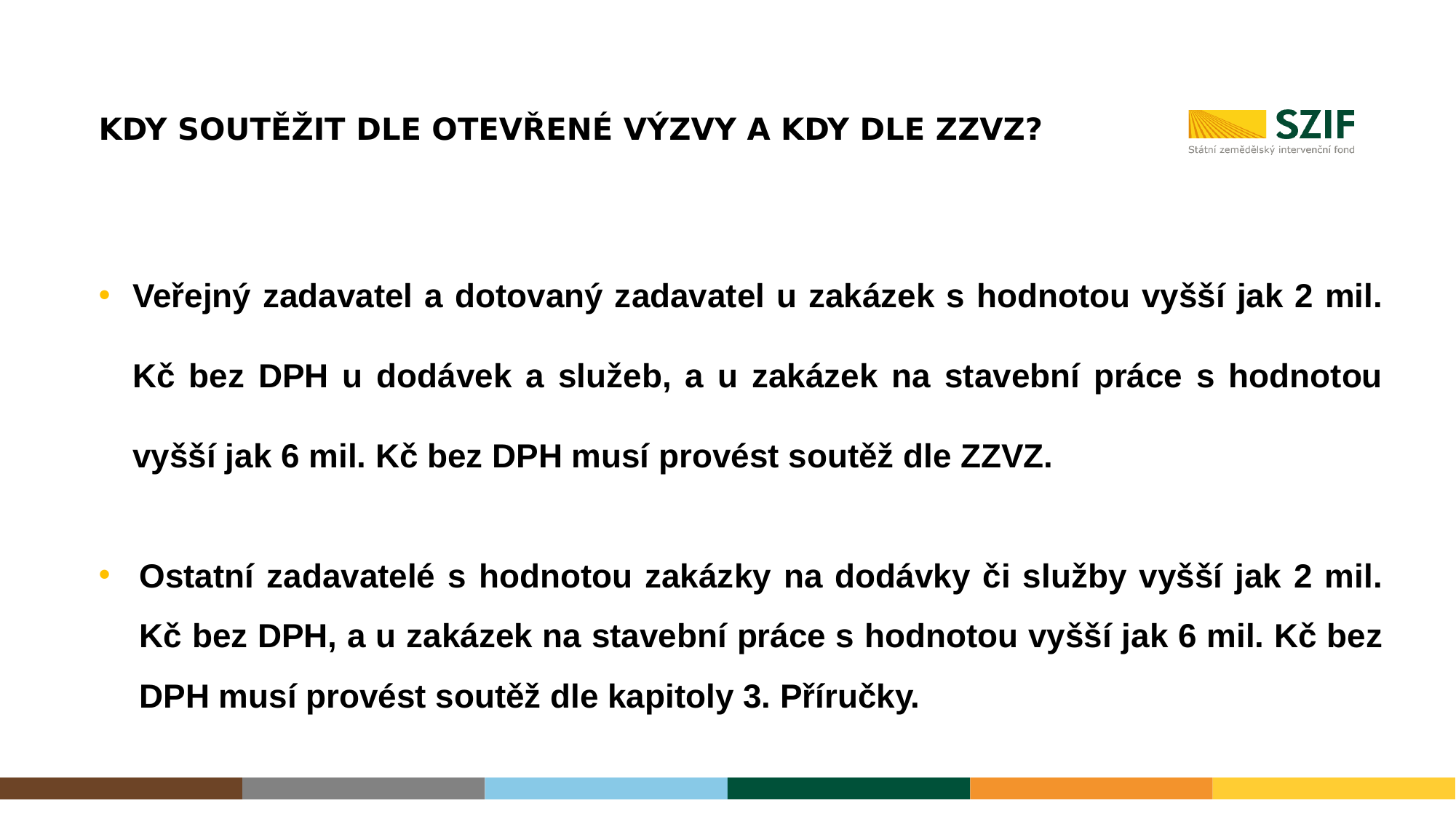

Kdy soutěžit dle otevřené výzvy a kdy dle ZZVZ?
Veřejný zadavatel a dotovaný zadavatel u zakázek s hodnotou vyšší jak 2 mil. Kč bez DPH u dodávek a služeb, a u zakázek na stavební práce s hodnotou vyšší jak 6 mil. Kč bez DPH musí provést soutěž dle ZZVZ.

Ostatní zadavatelé s hodnotou zakázky na dodávky či služby vyšší jak 2 mil. Kč bez DPH, a u zakázek na stavební práce s hodnotou vyšší jak 6 mil. Kč bez DPH musí provést soutěž dle kapitoly 3. Příručky.